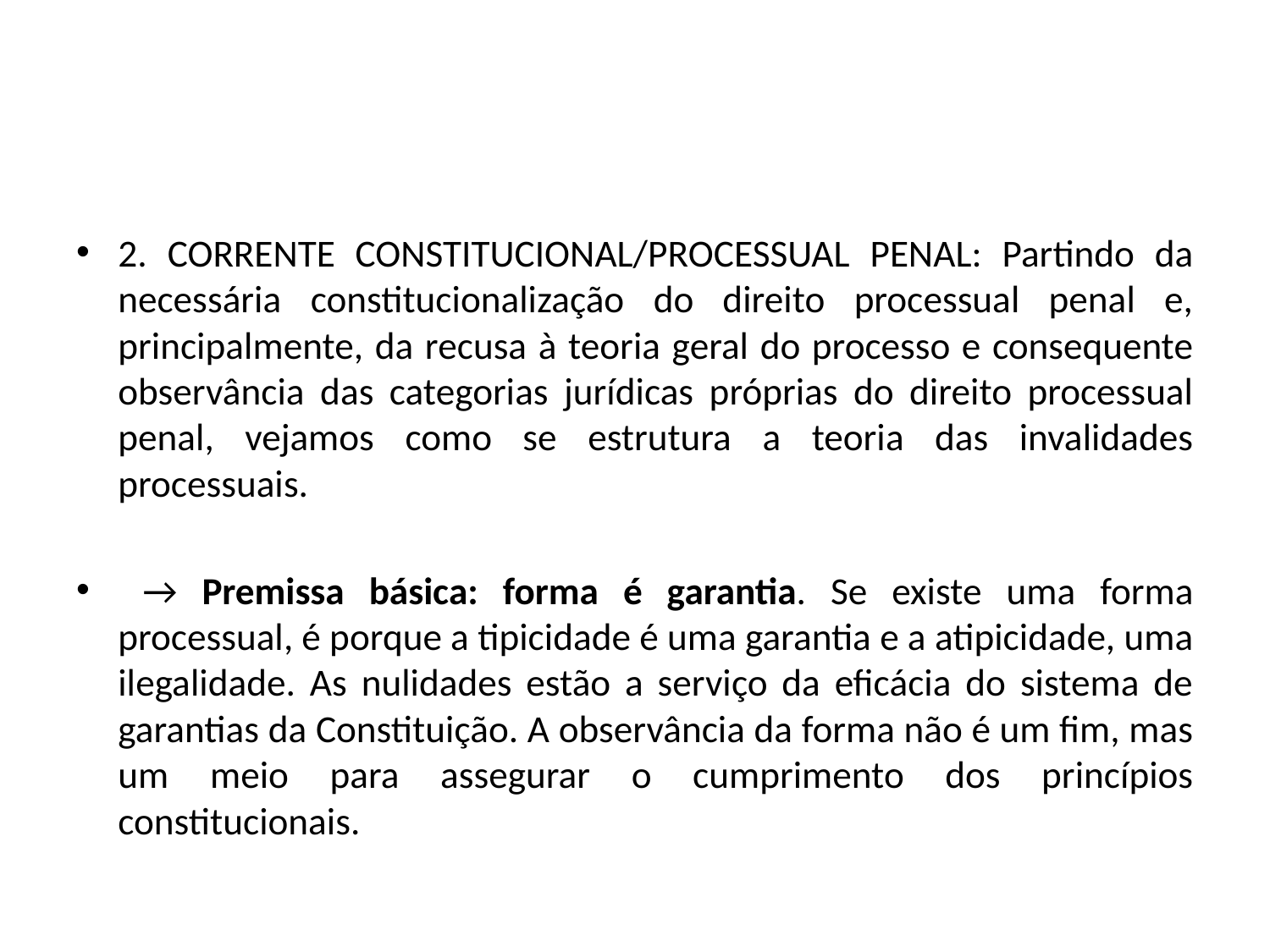

#
2. CORRENTE CONSTITUCIONAL/PROCESSUAL PENAL: Partindo da necessária constitucionalização do direito processual penal e, principalmente, da recusa à teoria geral do processo e consequente observância das categorias jurídicas próprias do direito processual penal, vejamos como se estrutura a teoria das invalidades processuais.

 → Premissa básica: forma é garantia. Se existe uma forma processual, é porque a tipicidade é uma garantia e a atipicidade, uma ilegalidade. As nulidades estão a serviço da eficácia do sistema de garantias da Constituição. A observância da forma não é um fim, mas um meio para assegurar o cumprimento dos princípios constitucionais.